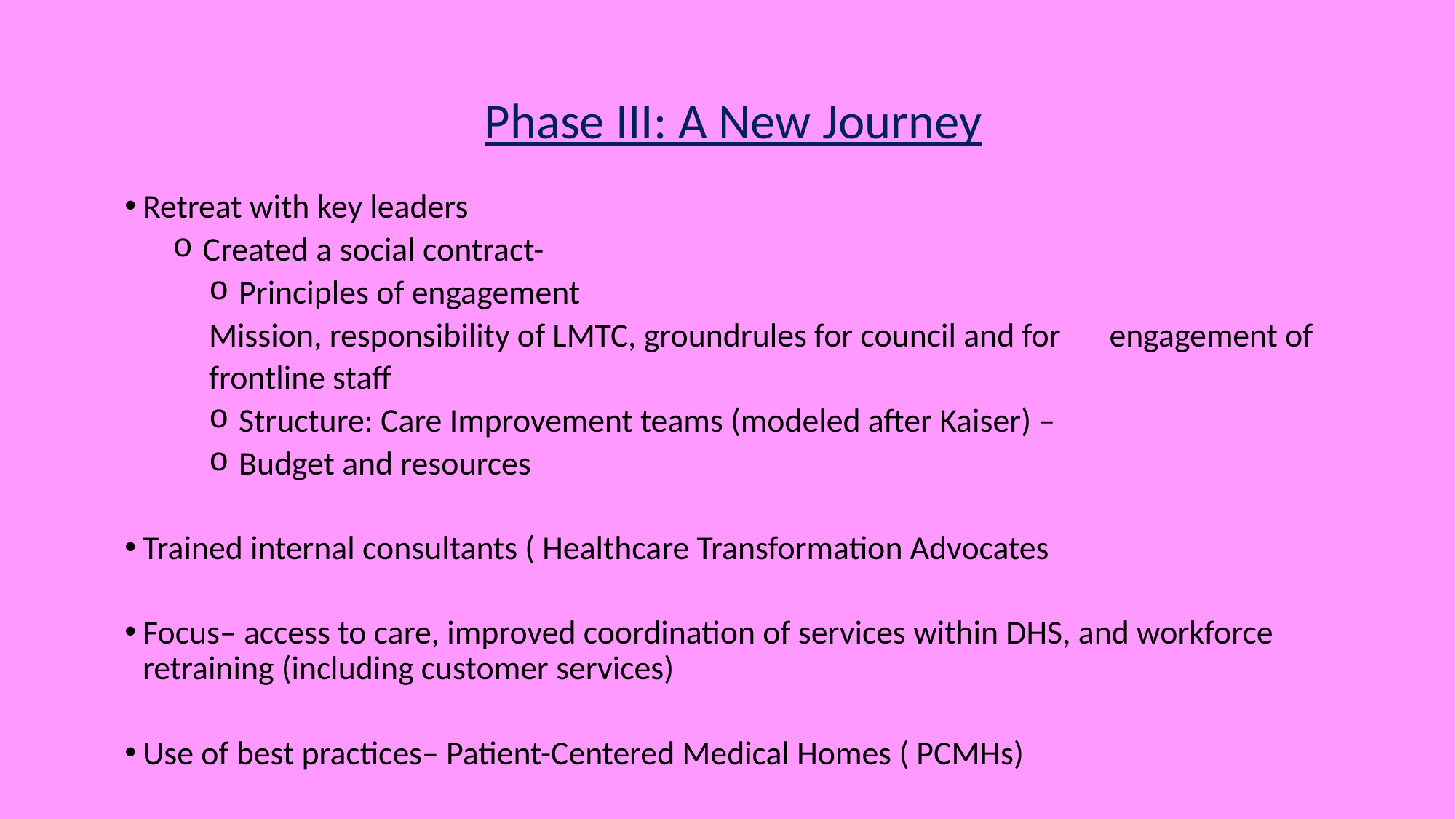

# Phase III: A New Journey
Retreat with key leaders
Created a social contract-
Principles of engagement
	Mission, responsibility of LMTC, groundrules for council and for 	engagement of frontline staff
Structure: Care Improvement teams (modeled after Kaiser) –
Budget and resources

Trained internal consultants ( Healthcare Transformation Advocates

Focus– access to care, improved coordination of services within DHS, and workforce retraining (including customer services)

Use of best practices– Patient-Centered Medical Homes ( PCMHs)